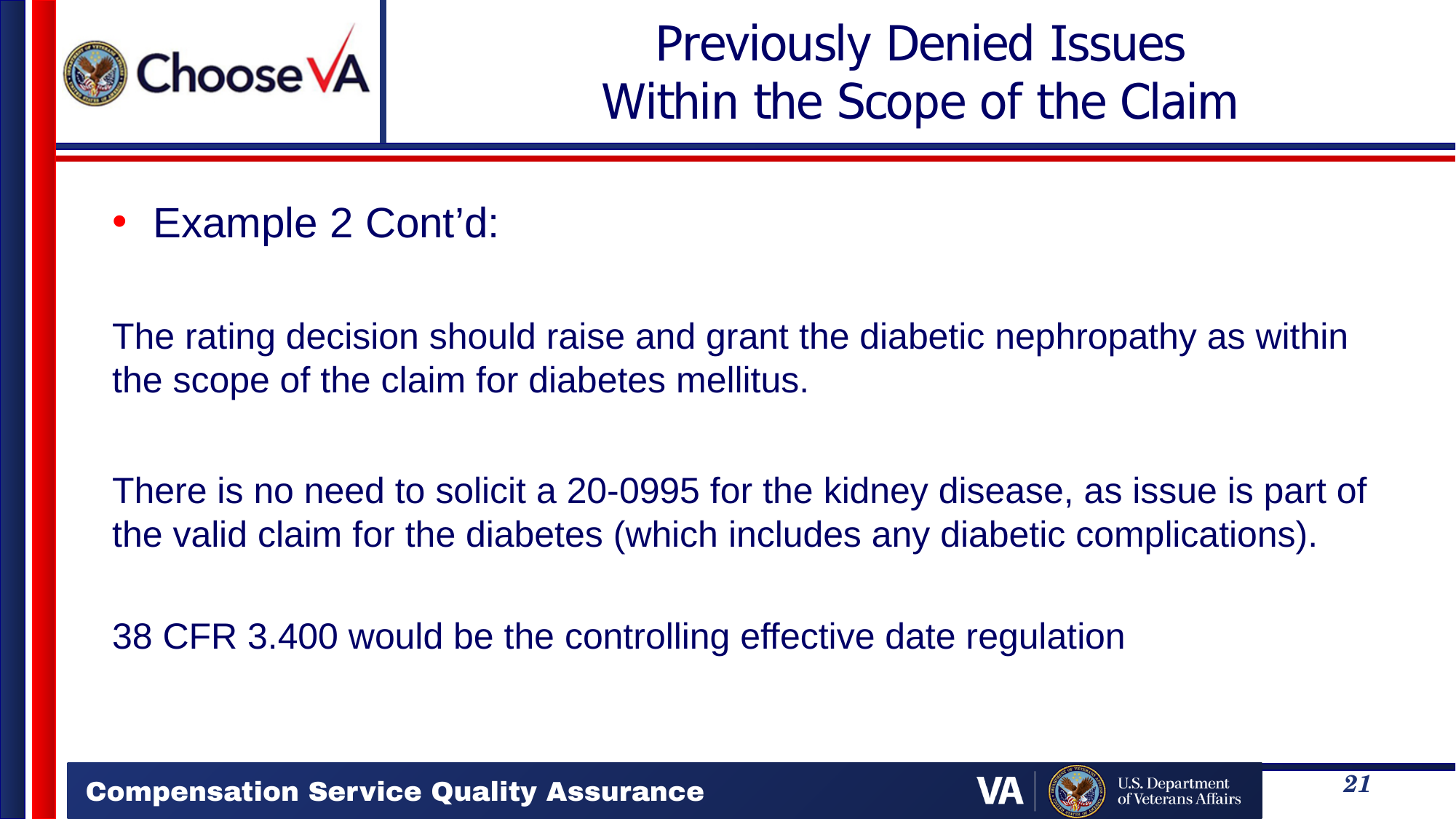

# Previously Denied Issues Within the Scope of the Claim
Example 2 Cont’d:

The rating decision should raise and grant the diabetic nephropathy as within the scope of the claim for diabetes mellitus.

There is no need to solicit a 20-0995 for the kidney disease, as issue is part of the valid claim for the diabetes (which includes any diabetic complications).

38 CFR 3.400 would be the controlling effective date regulation

21